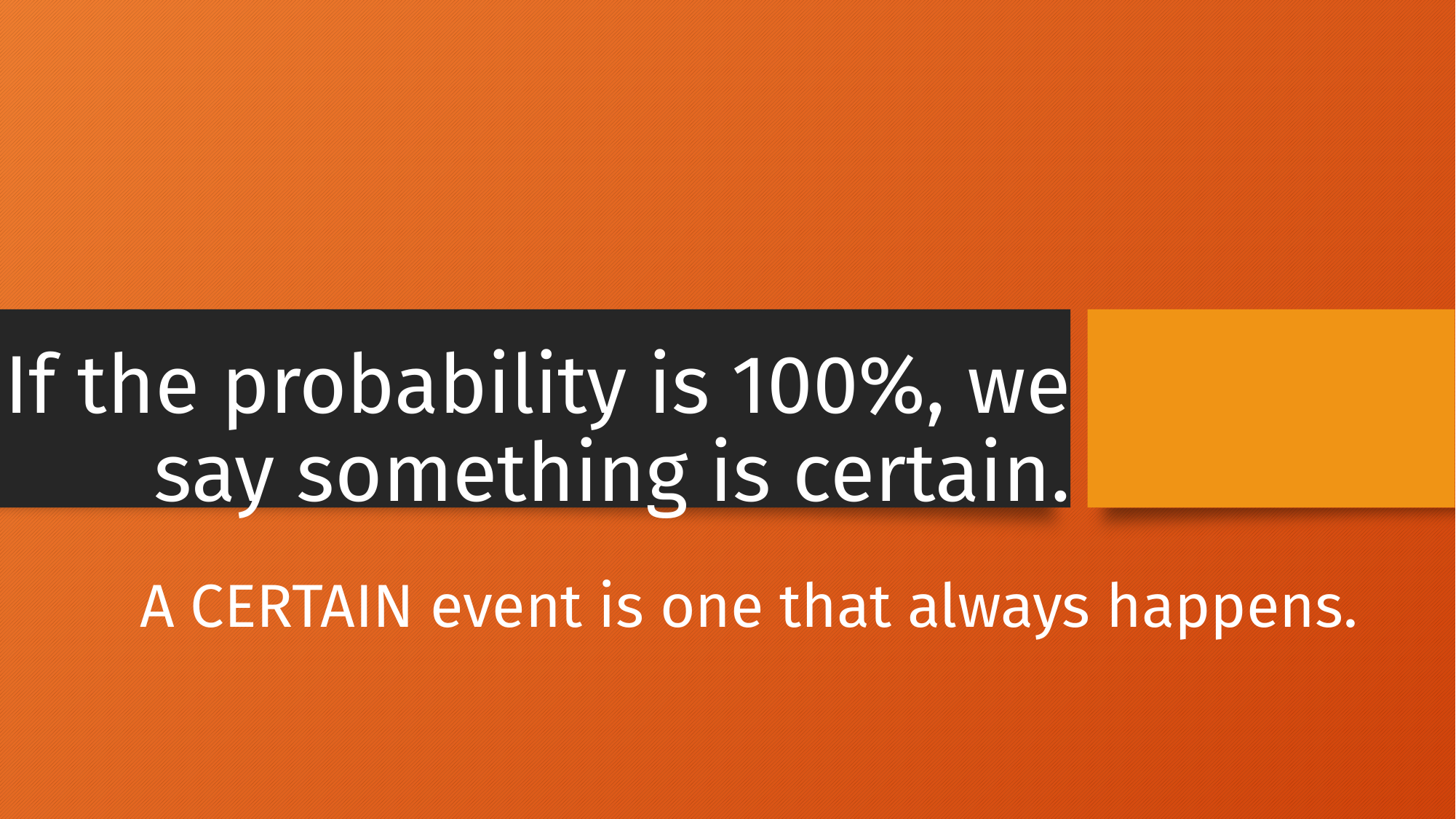

# If the probability is 100%, we say something is certain.
A CERTAIN event is one that always happens.